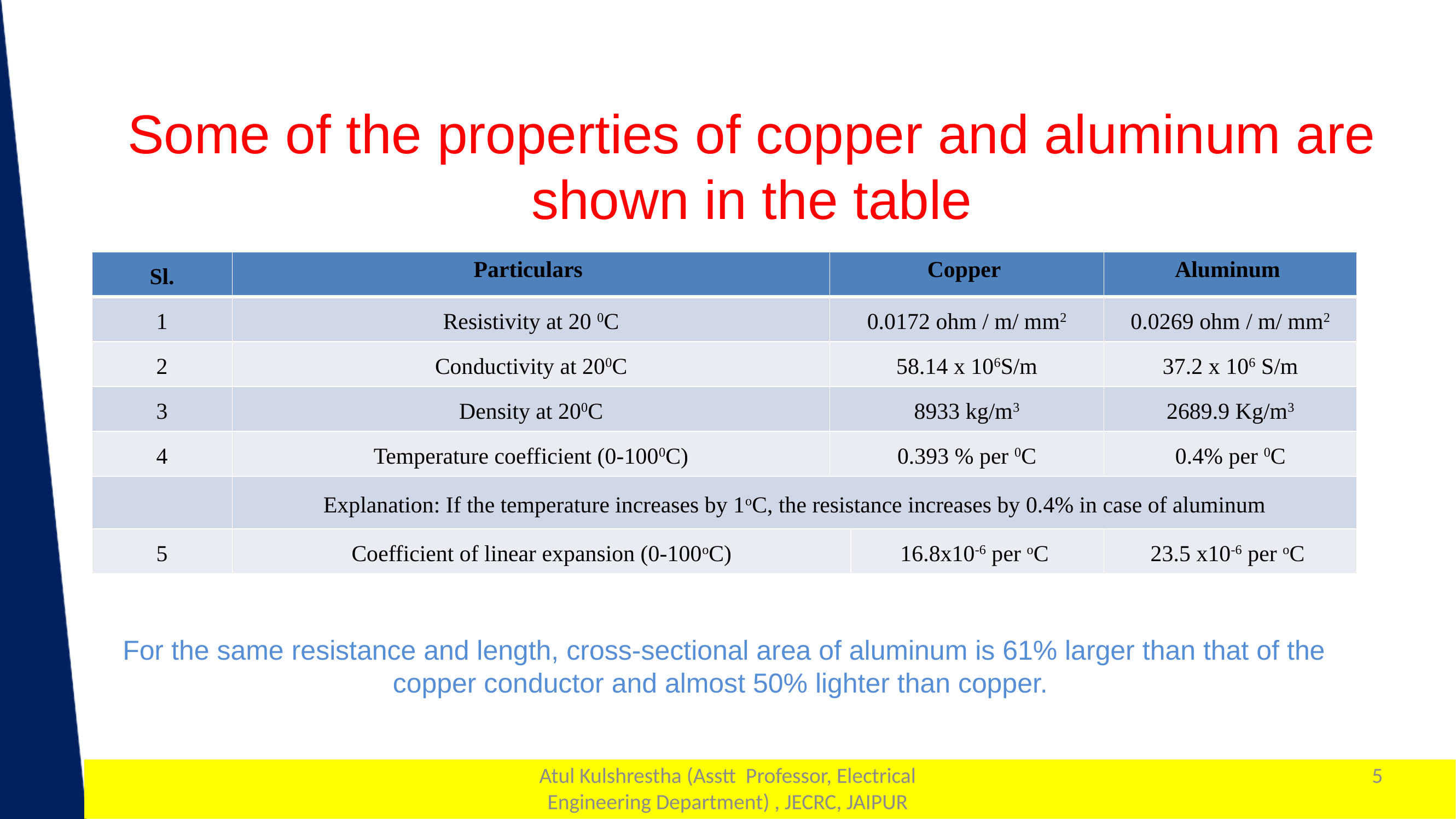

Some of the properties of copper and aluminum are shown in the table

| Sl. | Particulars | Copper |  | Aluminum |
| --- | --- | --- | --- | --- |
| 1 | Resistivity at 20 0C | 0.0172 ohm / m/ mm2 |  | 0.0269 ohm / m/ mm2 |
| 2 | Conductivity at 200C | 58.14 x 106S/m |  | 37.2 x 106 S/m |
| 3 | Density at 200C | 8933 kg/m3 |  | 2689.9 Kg/m3 |
| 4 | Temperature coefficient (0-1000C) | 0.393 % per 0C |  | 0.4% per 0C |
|  | Explanation: If the temperature increases by 1oC, the resistance increases by 0.4% in case of aluminum |  |  |  |
| 5 | Coefficient of linear expansion (0-100oC) |  | 16.8x10-6 per oC | 23.5 x10-6 per oC |

For the same resistance and length, cross-sectional area of aluminum is 61% larger than that of the copper conductor and almost 50% lighter than copper.

Atul Kulshrestha (Asstt  Professor, Electrical Engineering Department) , JECRC, JAIPUR
5
1